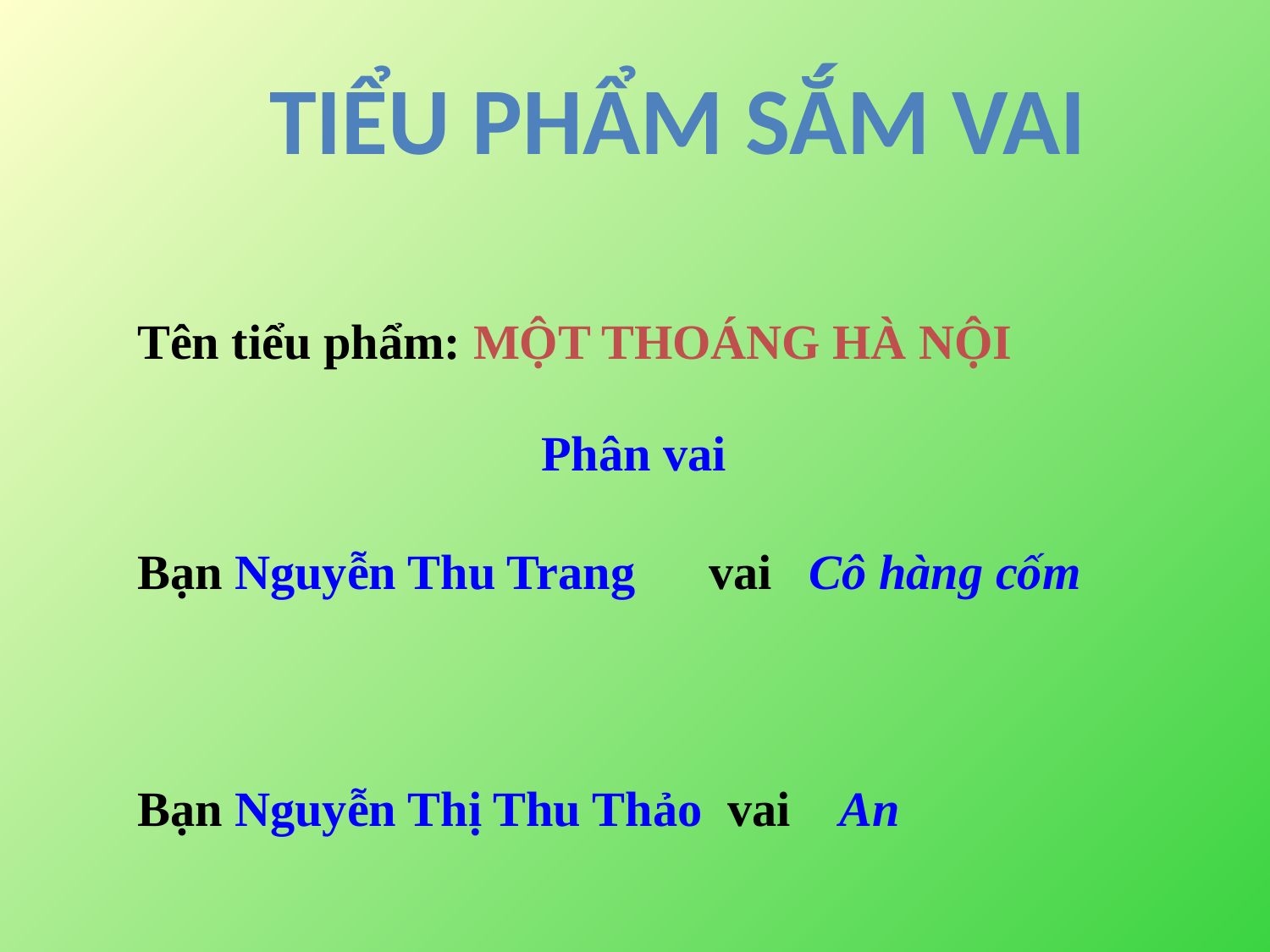

TiỂU PHẨm SẮM VAi
Tên tiểu phẩm: MỘT THOÁNG HÀ NỘI
                                    Phân vai
Bạn Nguyễn Thu Trang      vai   Cô hàng cốm
Bạn Nguyễn Thị Thu Thảo  vai    An